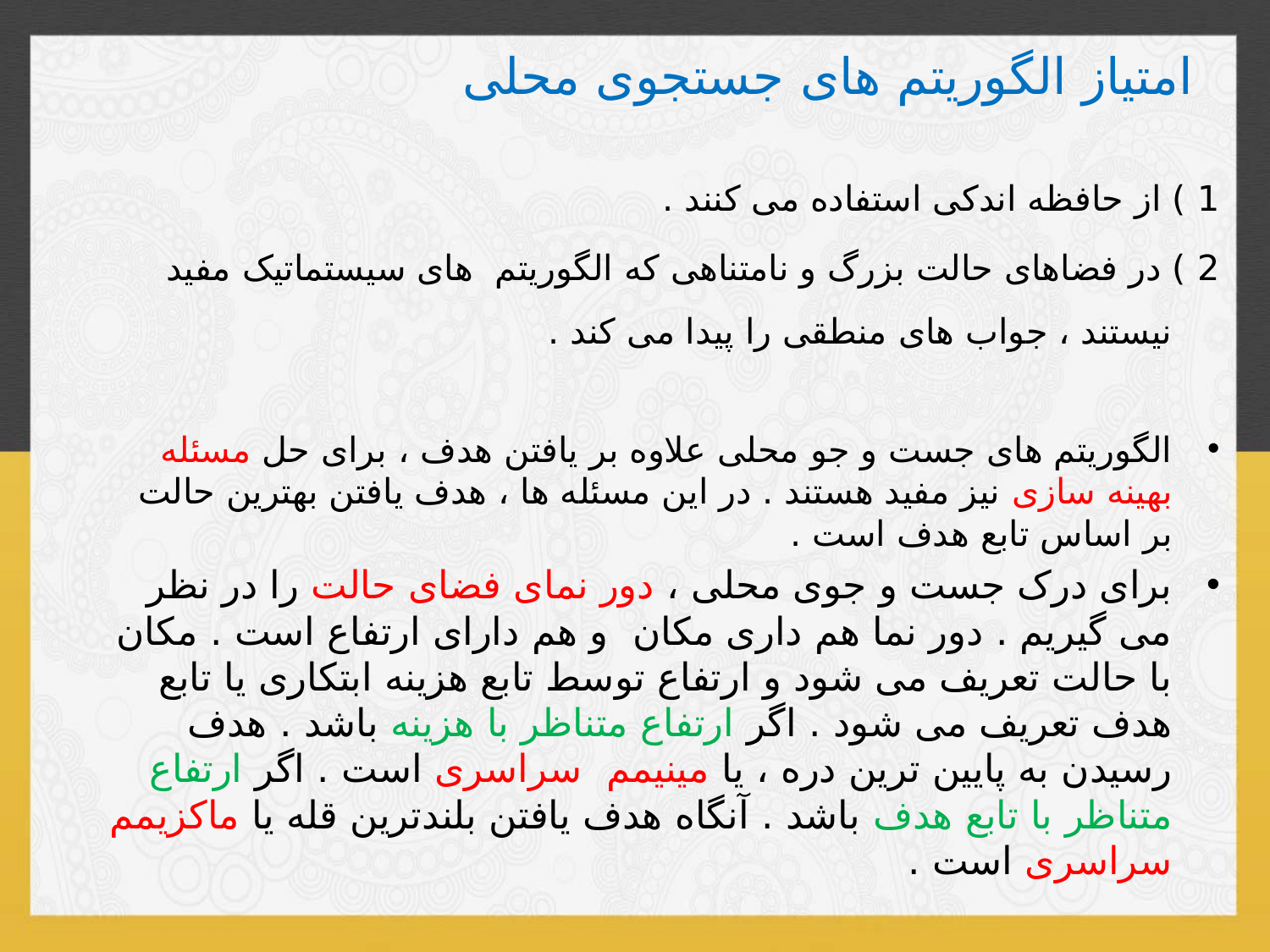

# امتیاز الگوریتم های جستجوی محلی
1 ) از حافظه اندکی استفاده می کنند .
2 ) در فضاهای حالت بزرگ و نامتناهی که الگوریتم  های سیستماتیک مفید نیستند ، جواب های منطقی را پیدا می کند .

الگوریتم های جست و جو محلی علاوه بر یافتن هدف ، برای حل مسئله بهینه سازی نیز مفید هستند . در این مسئله ها ، هدف یافتن بهترین حالت بر اساس تابع هدف است .
برای درک جست و جوی محلی ، دور نمای فضای حالت را در نظر می گیریم . دور نما هم داری مکان  و هم دارای ارتفاع است . مکان با حالت تعریف می شود و ارتفاع توسط تابع هزینه ابتکاری یا تابع هدف تعریف می شود . اگر ارتفاع متناظر با هزینه باشد . هدف رسیدن به پایین ترین دره ، یا مینیمم  سراسری است . اگر ارتفاع متناظر با تابع هدف باشد . آنگاه هدف یافتن بلندترین قله یا ماکزیمم سراسری است .